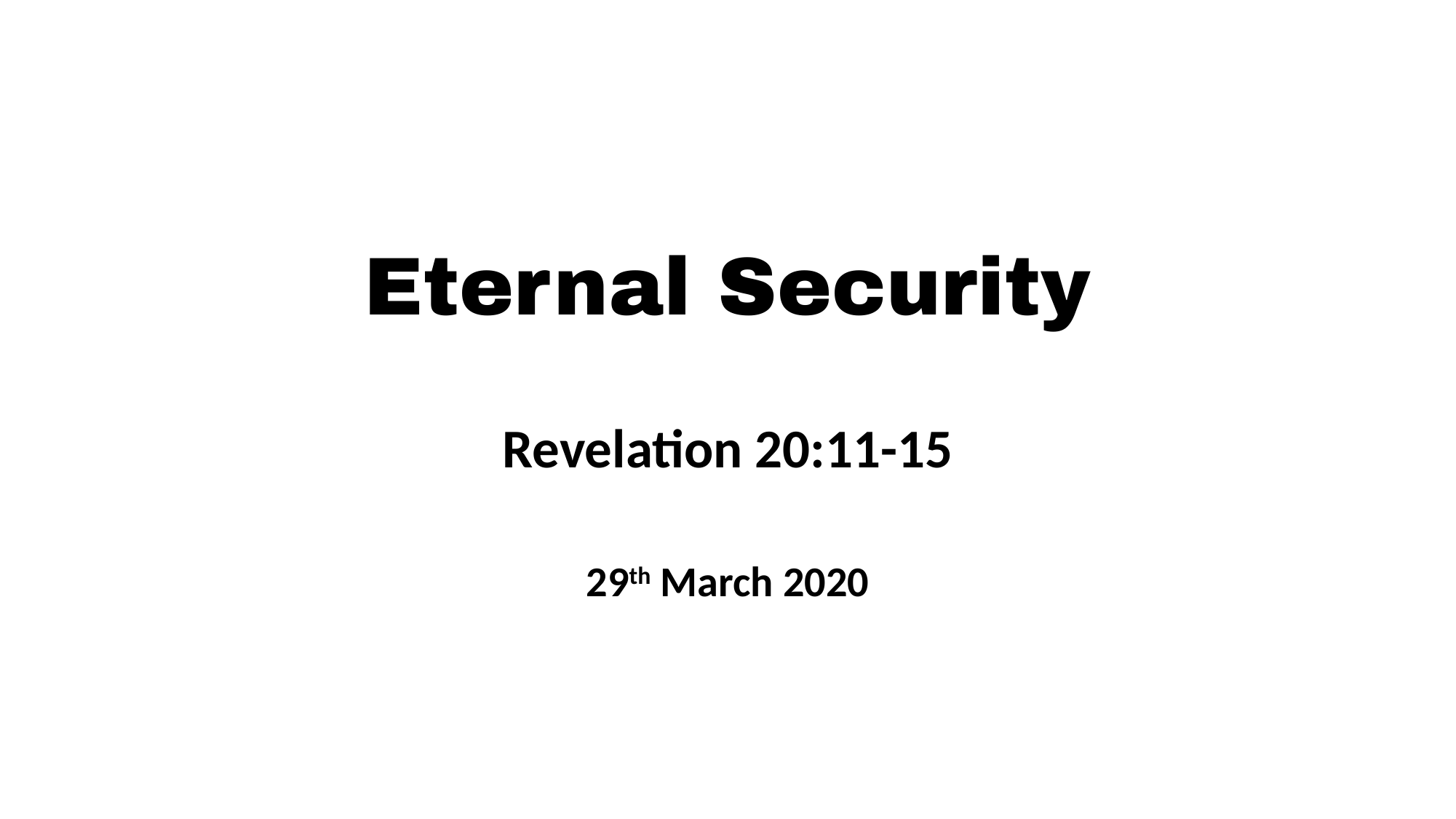

# Eternal Security
Revelation 20:11-15

29th March 2020